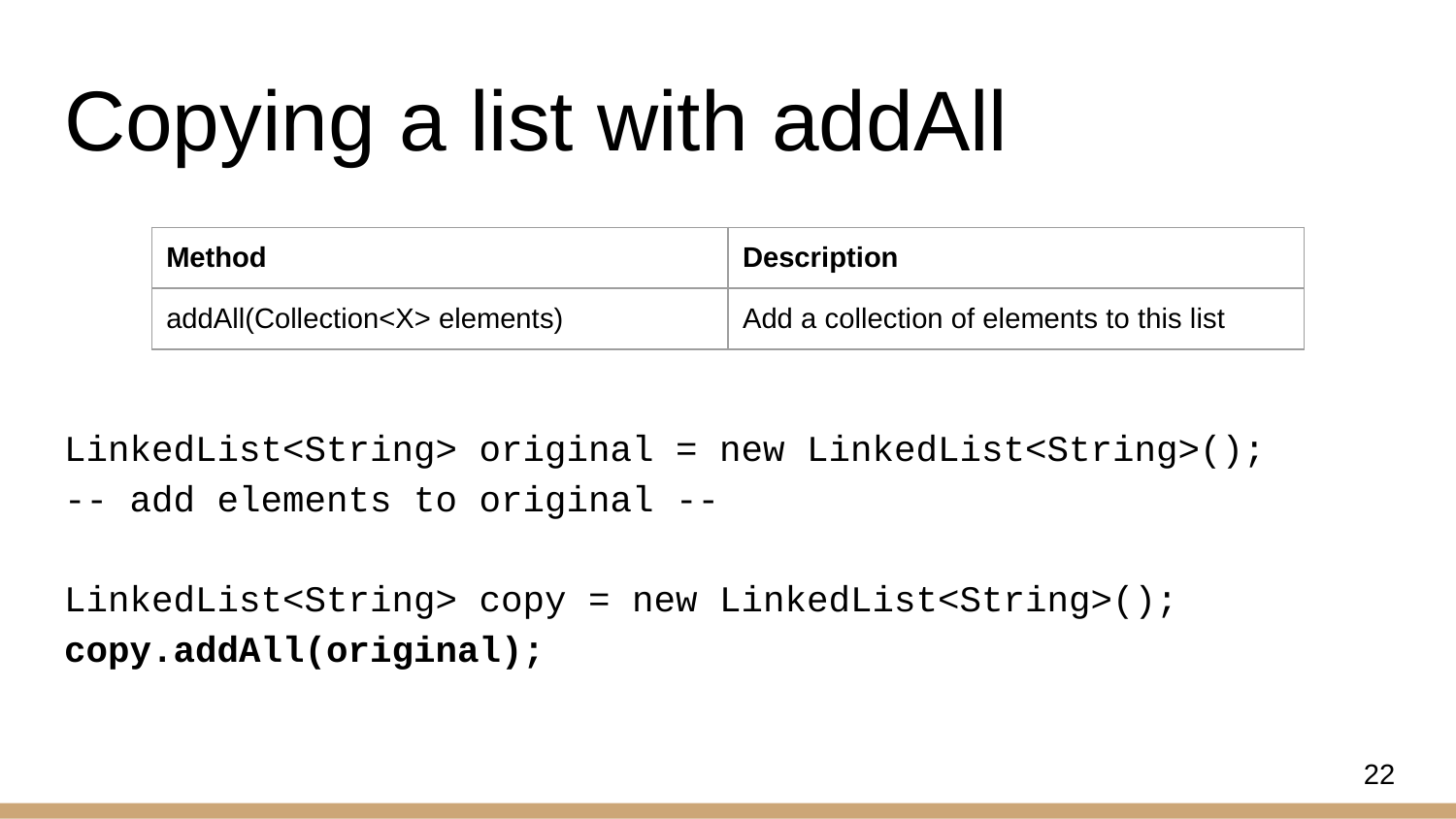

# Copying a list with addAll

LinkedList<String> original = new LinkedList<String>();
-- add elements to original --
LinkedList<String> copy = new LinkedList<String>();
copy.addAll(original);
| Method | Description |
| --- | --- |
| addAll(Collection<X> elements) | Add a collection of elements to this list |
22